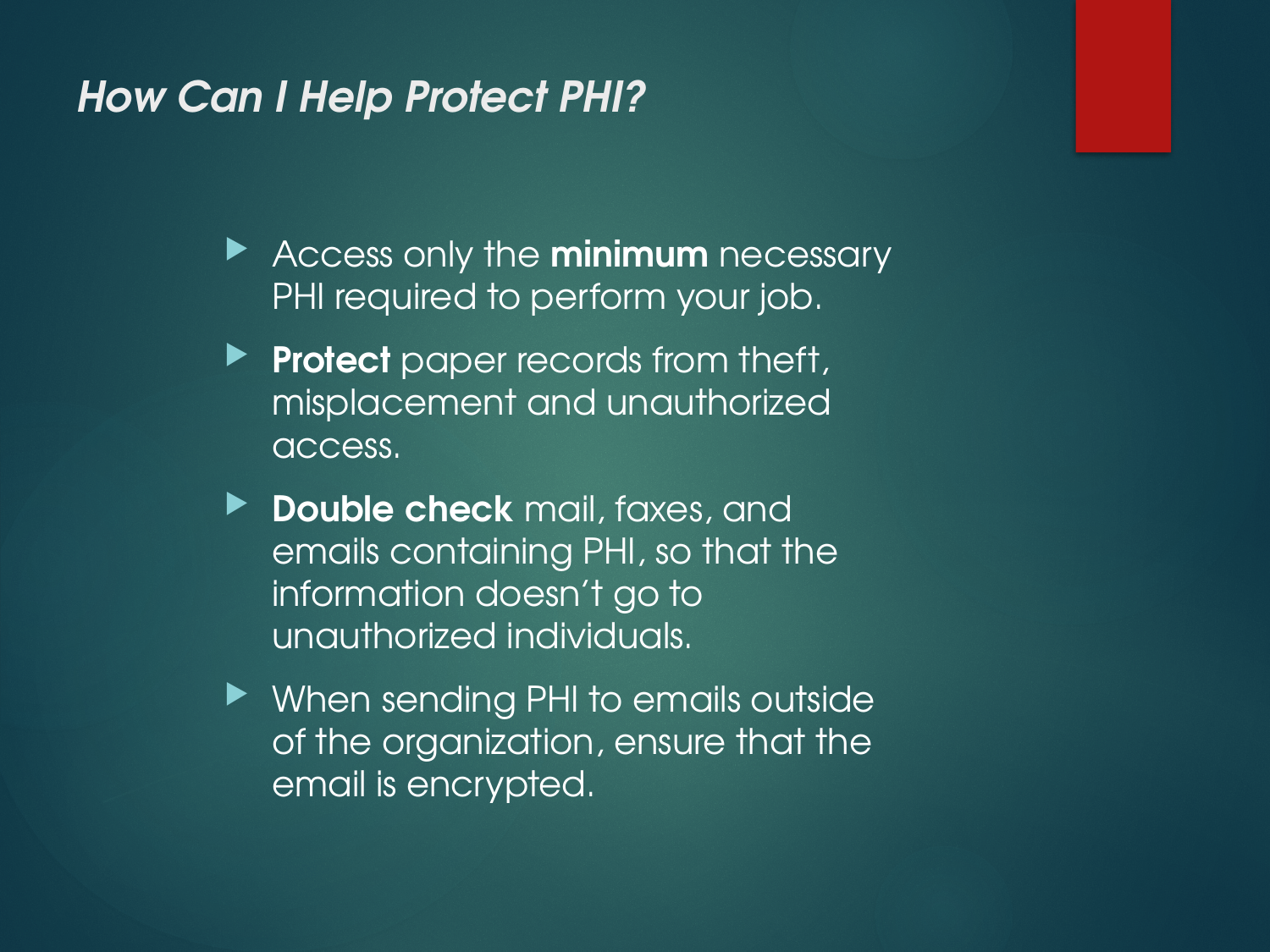

# How Can I Help Protect PHI?
Access only the minimum necessary PHI required to perform your job.
Protect paper records from theft, misplacement and unauthorized access.
Double check mail, faxes, and emails containing PHI, so that the information doesn’t go to unauthorized individuals.
When sending PHI to emails outside of the organization, ensure that the email is encrypted.